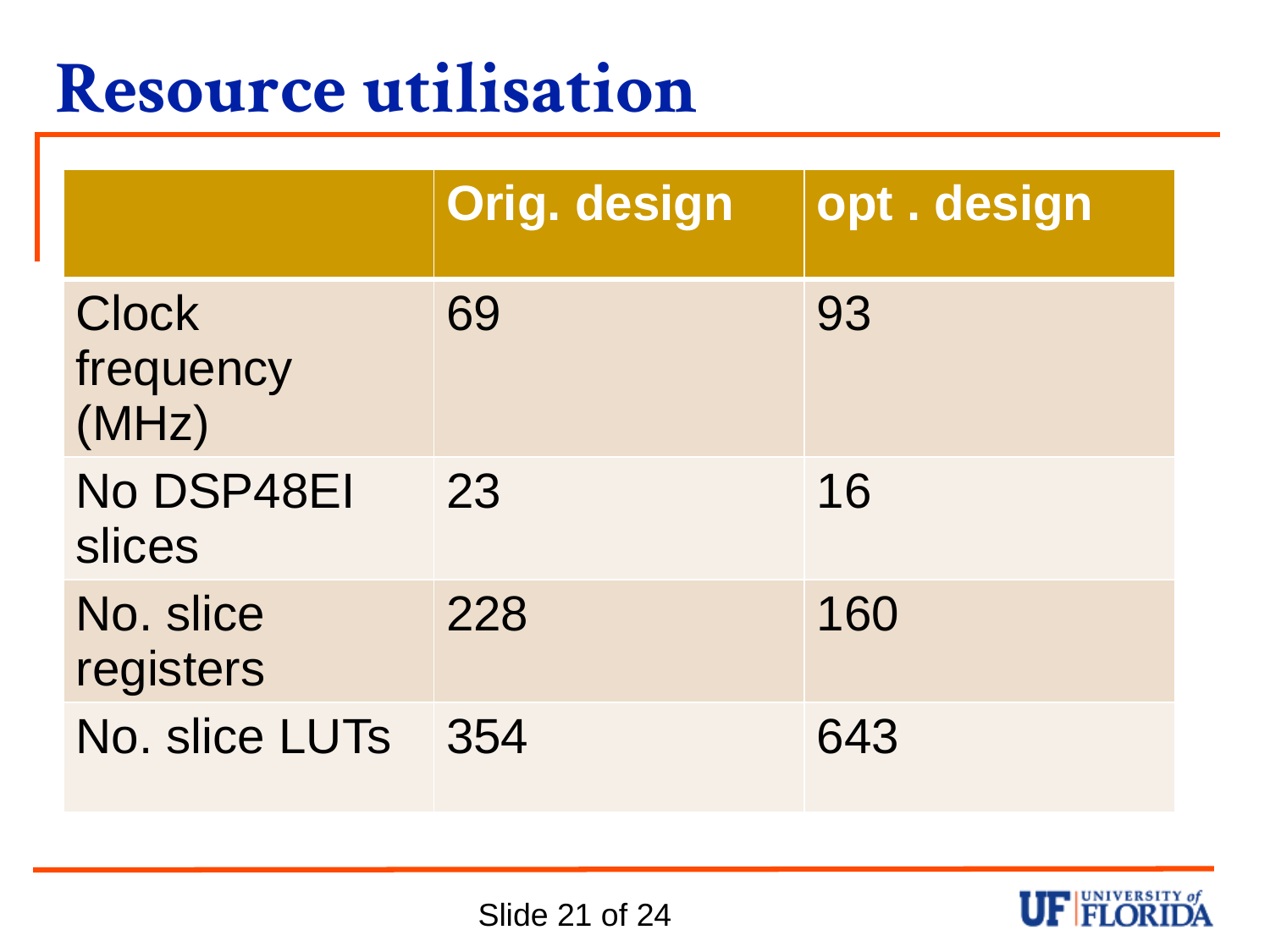

# Resource utilisation
|  | Orig. design | opt . design |
| --- | --- | --- |
| Clock frequency (MHz) | 69 | 93 |
| No DSP48EI slices | 23 | 16 |
| No. slice registers | 228 | 160 |
| No. slice LUTs | 354 | 643 |